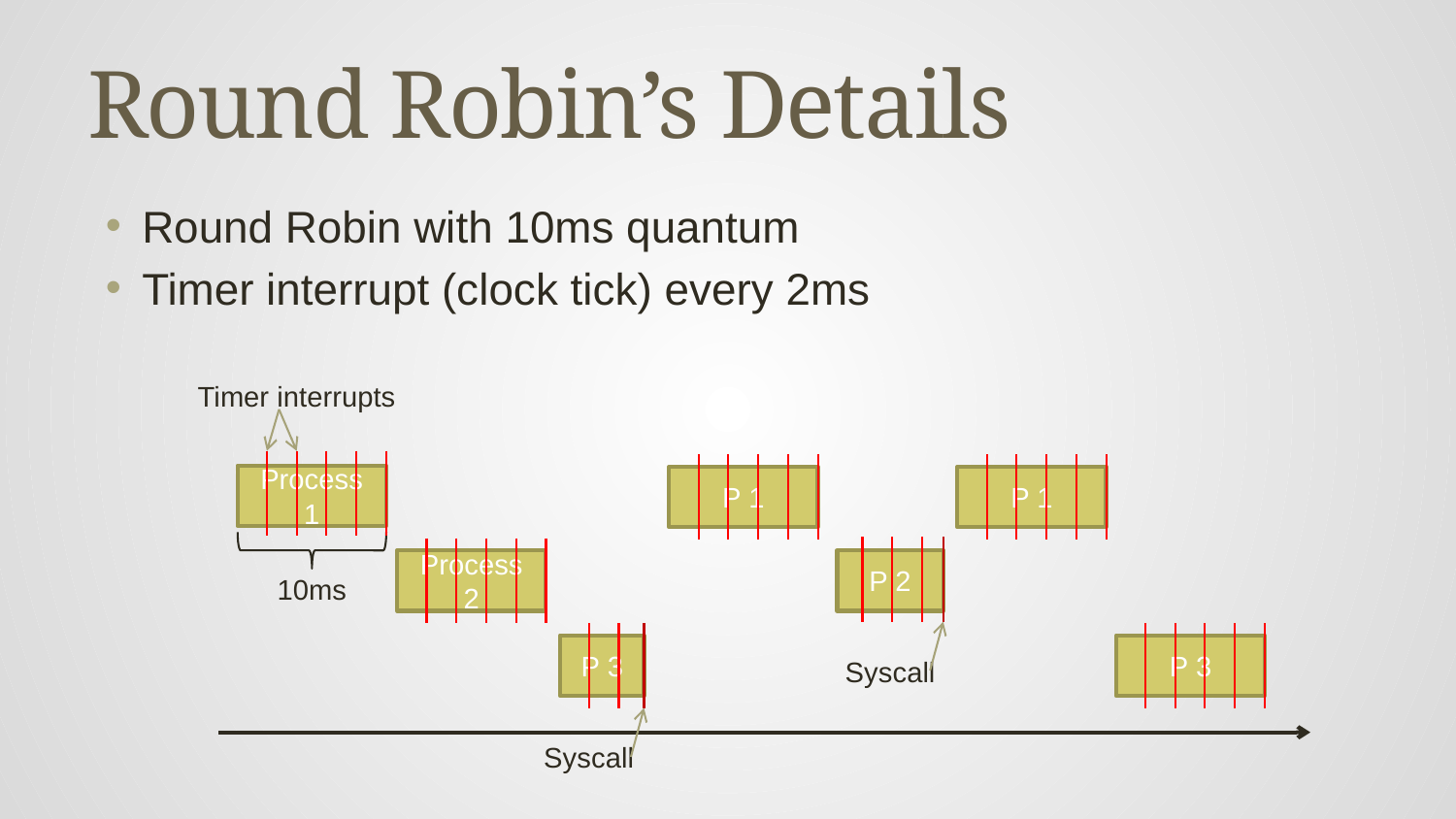

# Round Robin’s Details
Round Robin with 10ms quantum
Timer interrupt (clock tick) every 2ms
Timer interrupts
Process 1
P 1
P 1

Process 2
P 2
10ms
P 3
P 3
Syscall
Syscall